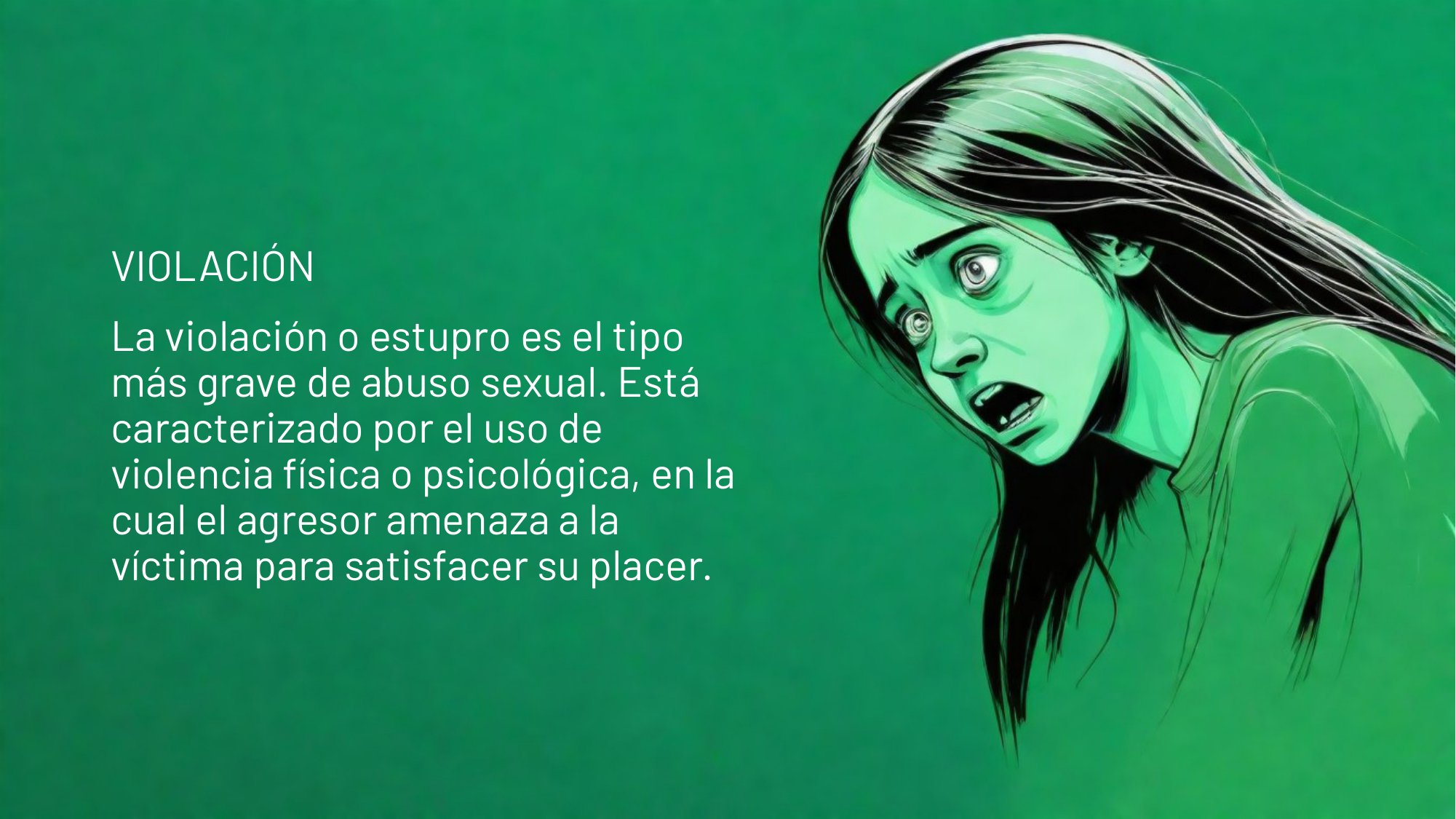

VIOLACIÓN
La violación o estupro es el tipo más grave de abuso sexual. Está caracterizado por el uso de violencia física o psicológica, en la cual el agresor amenaza a la víctima para satisfacer su placer.